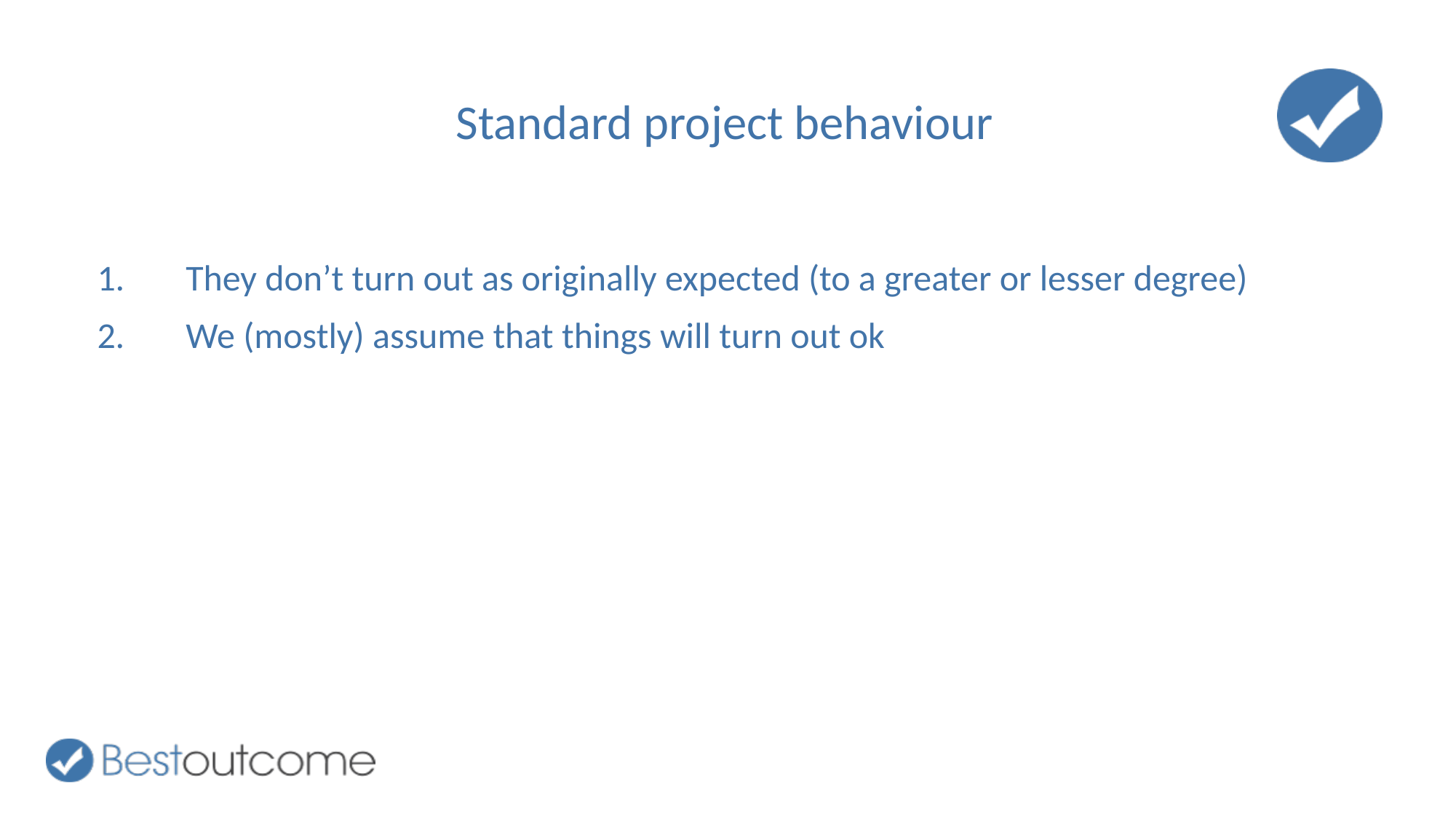

# Standard project behaviour
They don’t turn out as originally expected (to a greater or lesser degree)
We (mostly) assume that things will turn out ok